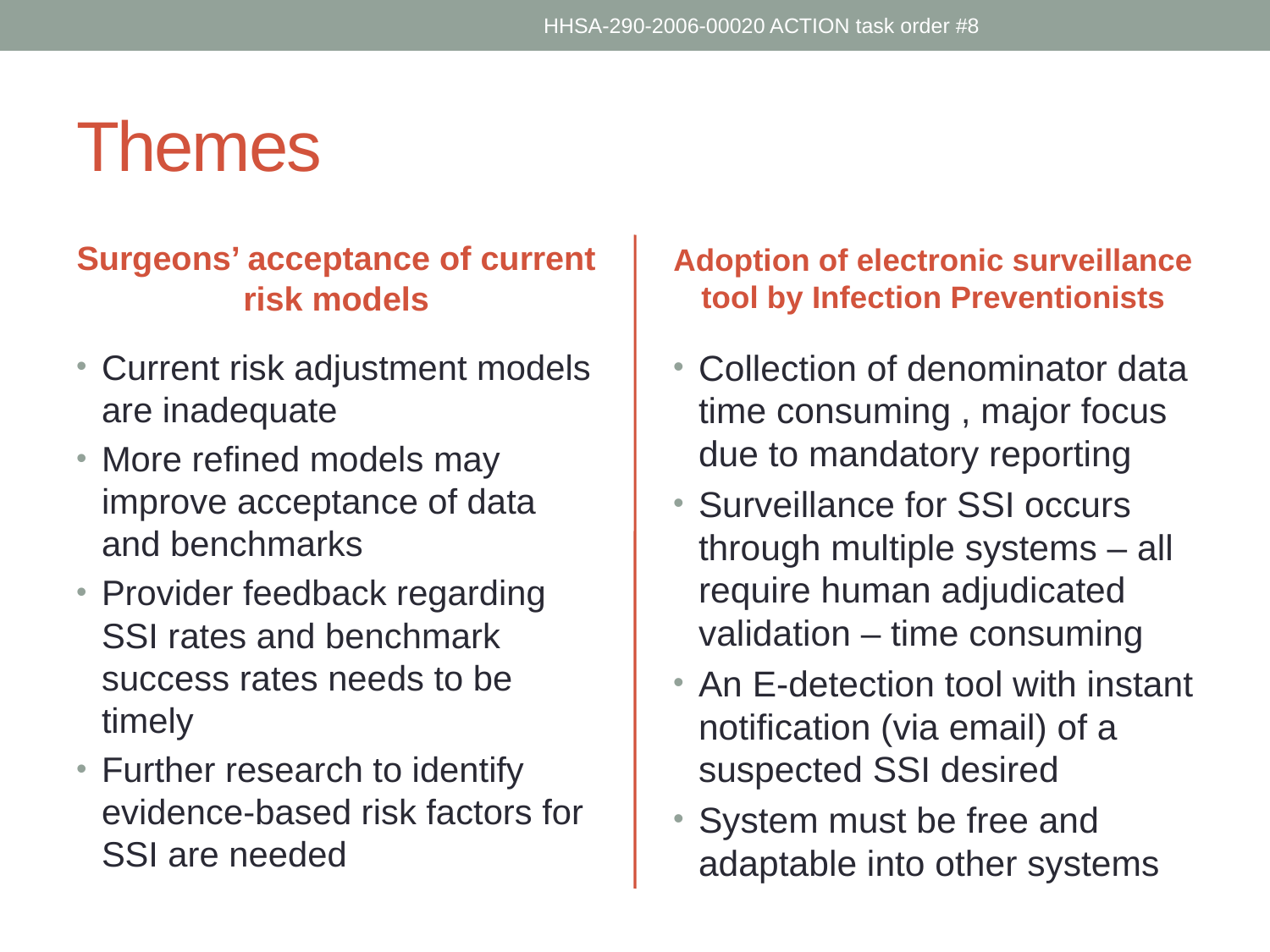

HHSA-290-2006-00020 ACTION task order #8
# Themes
Surgeons’ acceptance of current risk models
Adoption of electronic surveillance tool by Infection Preventionists
Current risk adjustment models are inadequate
More refined models may improve acceptance of data and benchmarks
Provider feedback regarding SSI rates and benchmark success rates needs to be timely
Further research to identify evidence-based risk factors for SSI are needed
Collection of denominator data time consuming , major focus due to mandatory reporting
Surveillance for SSI occurs through multiple systems – all require human adjudicated validation – time consuming
An E-detection tool with instant notification (via email) of a suspected SSI desired
System must be free and adaptable into other systems